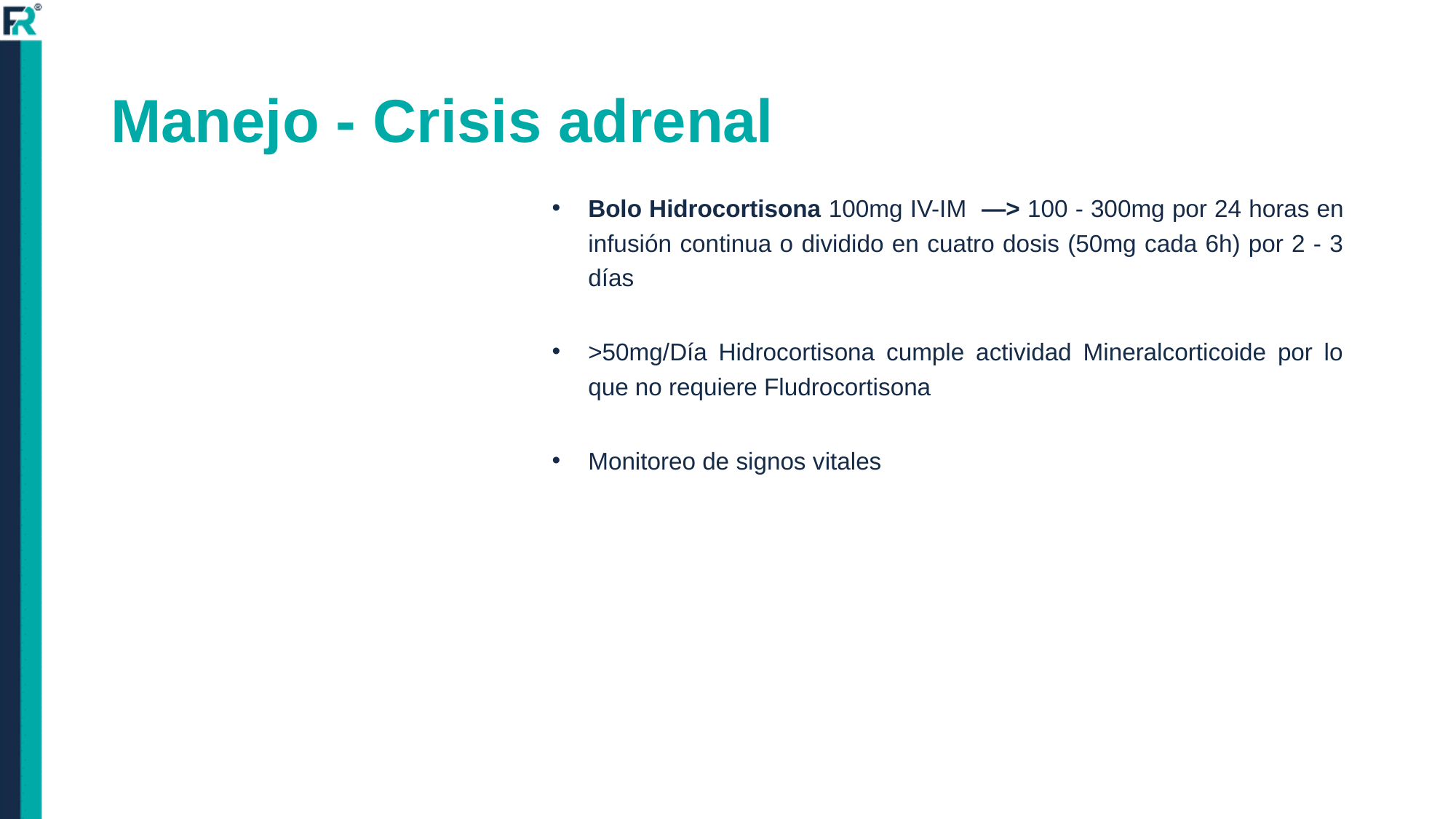

# Manejo - Crisis adrenal
Bolo Hidrocortisona 100mg IV-IM  —> 100 - 300mg por 24 horas en infusión continua o dividido en cuatro dosis (50mg cada 6h) por 2 - 3 días
>50mg/Día Hidrocortisona cumple actividad Mineralcorticoide por lo que no requiere Fludrocortisona
Monitoreo de signos vitales